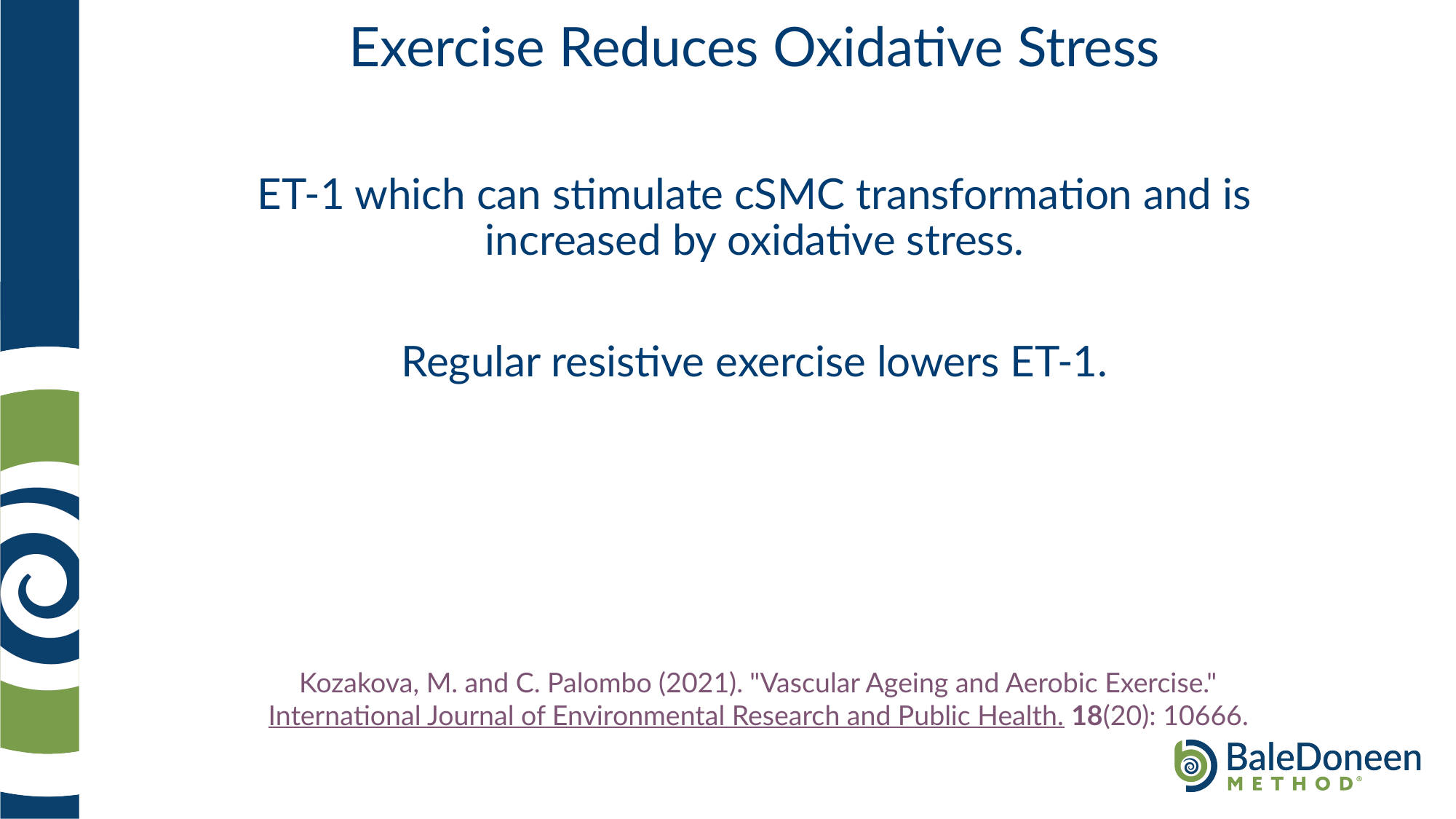

# Exercise Reduces Oxidative Stress
ET-1 which can stimulate cSMC transformation and is increased by oxidative stress.

Regular resistive exercise lowers ET-1.

Kozakova, M. and C. Palombo (2021). "Vascular Ageing and Aerobic Exercise." International Journal of Environmental Research and Public Health. 18(20): 10666.

.